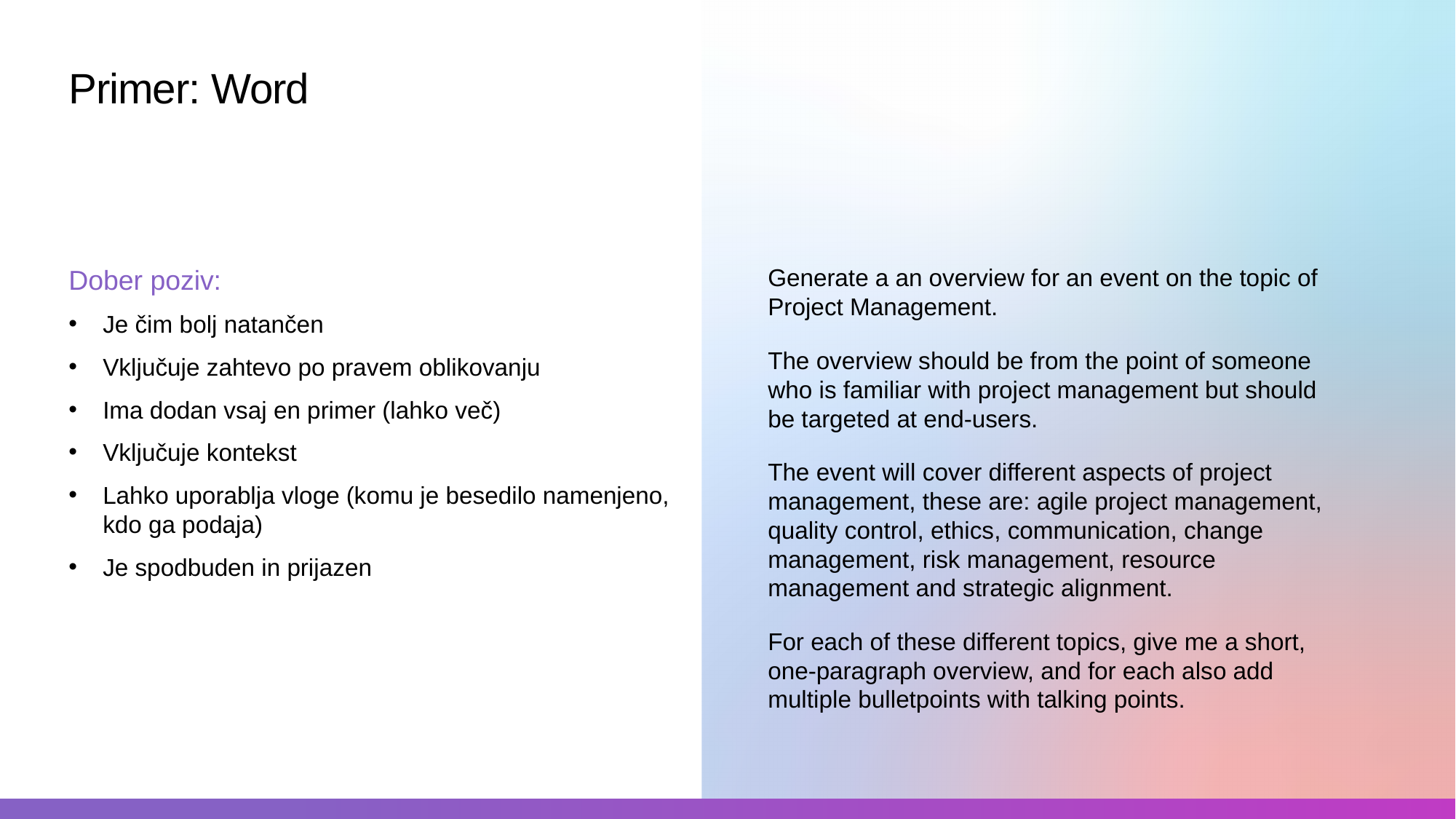

# Primer: Word
Dober poziv:
Je čim bolj natančen
Vključuje zahtevo po pravem oblikovanju
Ima dodan vsaj en primer (lahko več)
Vključuje kontekst
Lahko uporablja vloge (komu je besedilo namenjeno, kdo ga podaja)
Je spodbuden in prijazen
Generate a an overview for an event on the topic of Project Management.
The overview should be from the point of someone who is familiar with project management but should be targeted at end-users.
The event will cover different aspects of project management, these are: agile project management, quality control, ethics, communication, change management, risk management, resource management and strategic alignment.
For each of these different topics, give me a short, one-paragraph overview, and for each also add multiple bulletpoints with talking points.